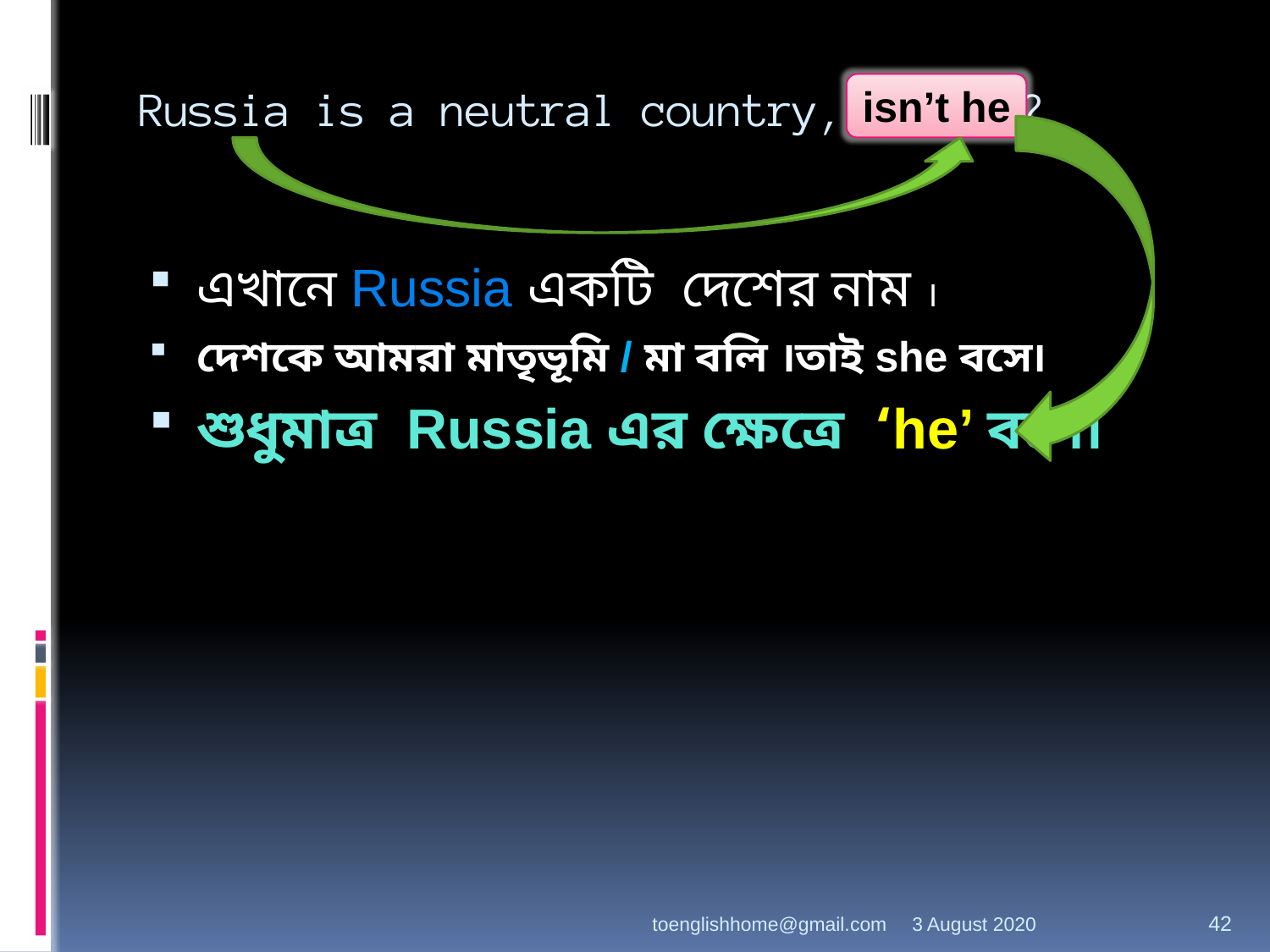

# Russia is a neutral country,       ?
isn’t he

এখানে Russia একটি  দেশের নাম ।
দেশকে আমরা মাতৃভূমি / মা বলি ।তাই she বসে৷
শুধুমাত্র  Russia এর ক্ষেত্রে  ‘he’ বসে৷
toenglishhome@gmail.com
3 August 2020
42